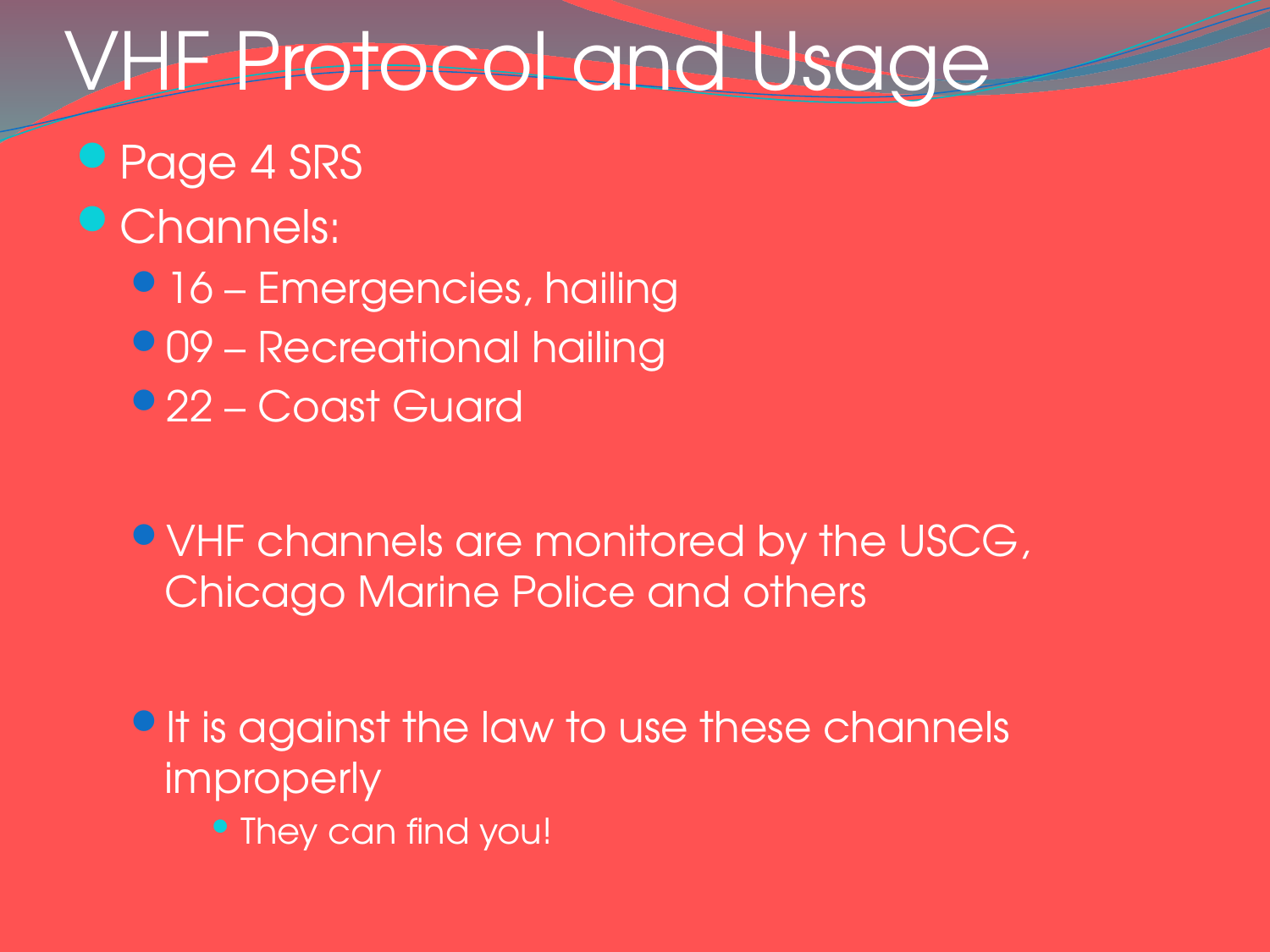

# VHF Protocol and Usage
Page 4 SRS
Channels:
16 – Emergencies, hailing
09 – Recreational hailing
22 – Coast Guard

VHF channels are monitored by the USCG, Chicago Marine Police and others

It is against the law to use these channels improperly
They can find you!